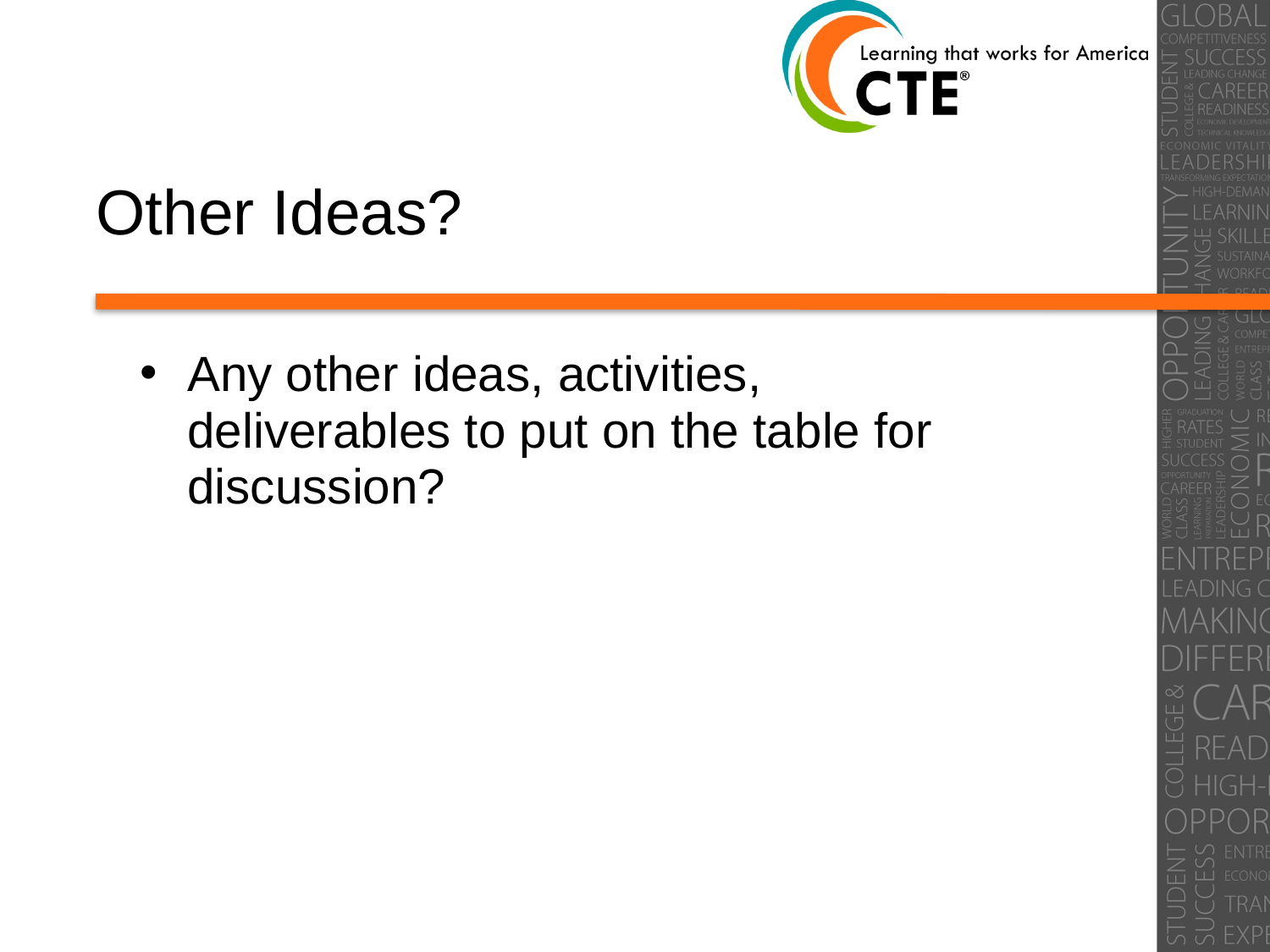

# Other Ideas?
Any other ideas, activities, deliverables to put on the table for discussion?